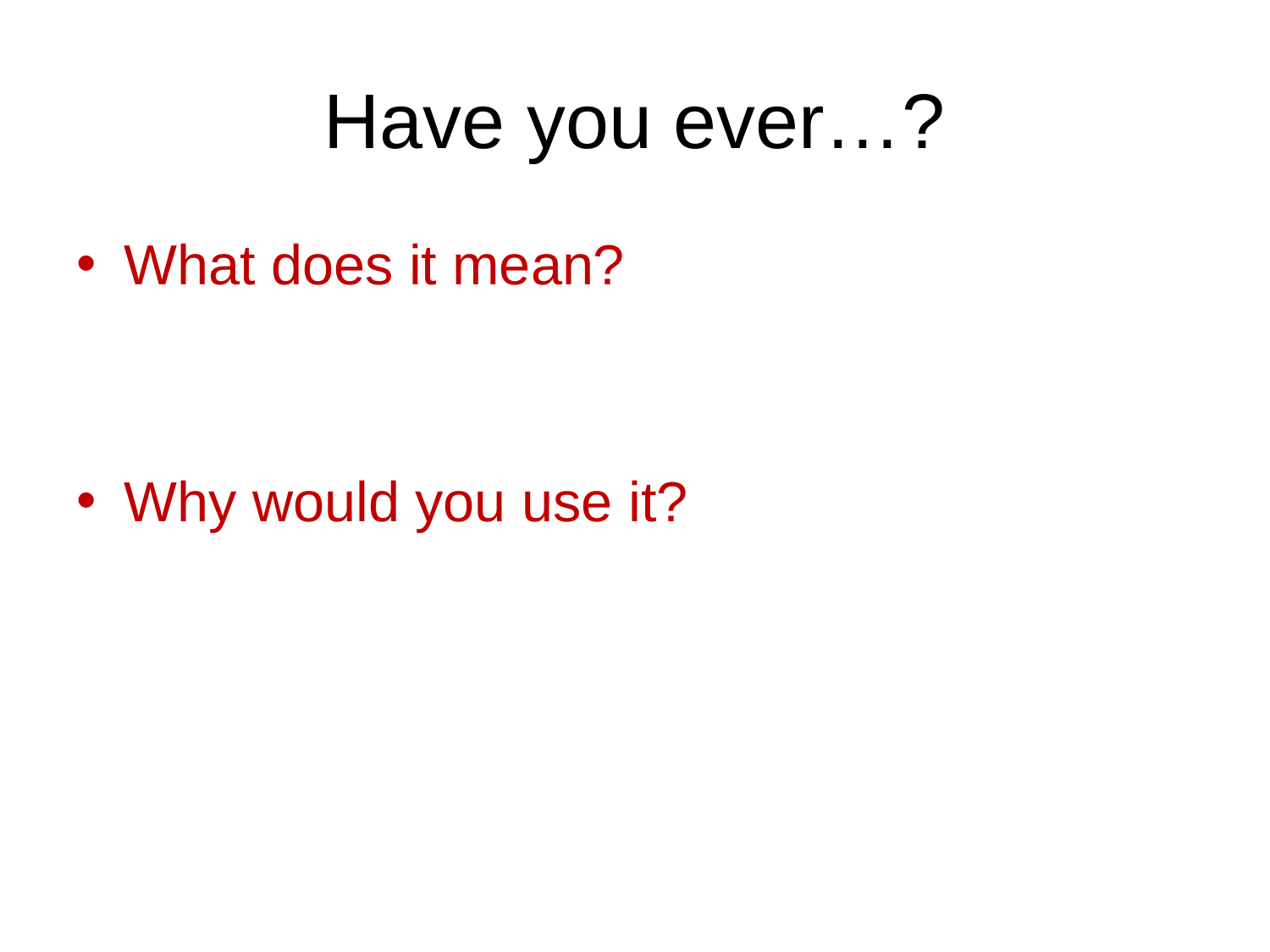

# Have you ever…?
What does it mean?

Why would you use it?